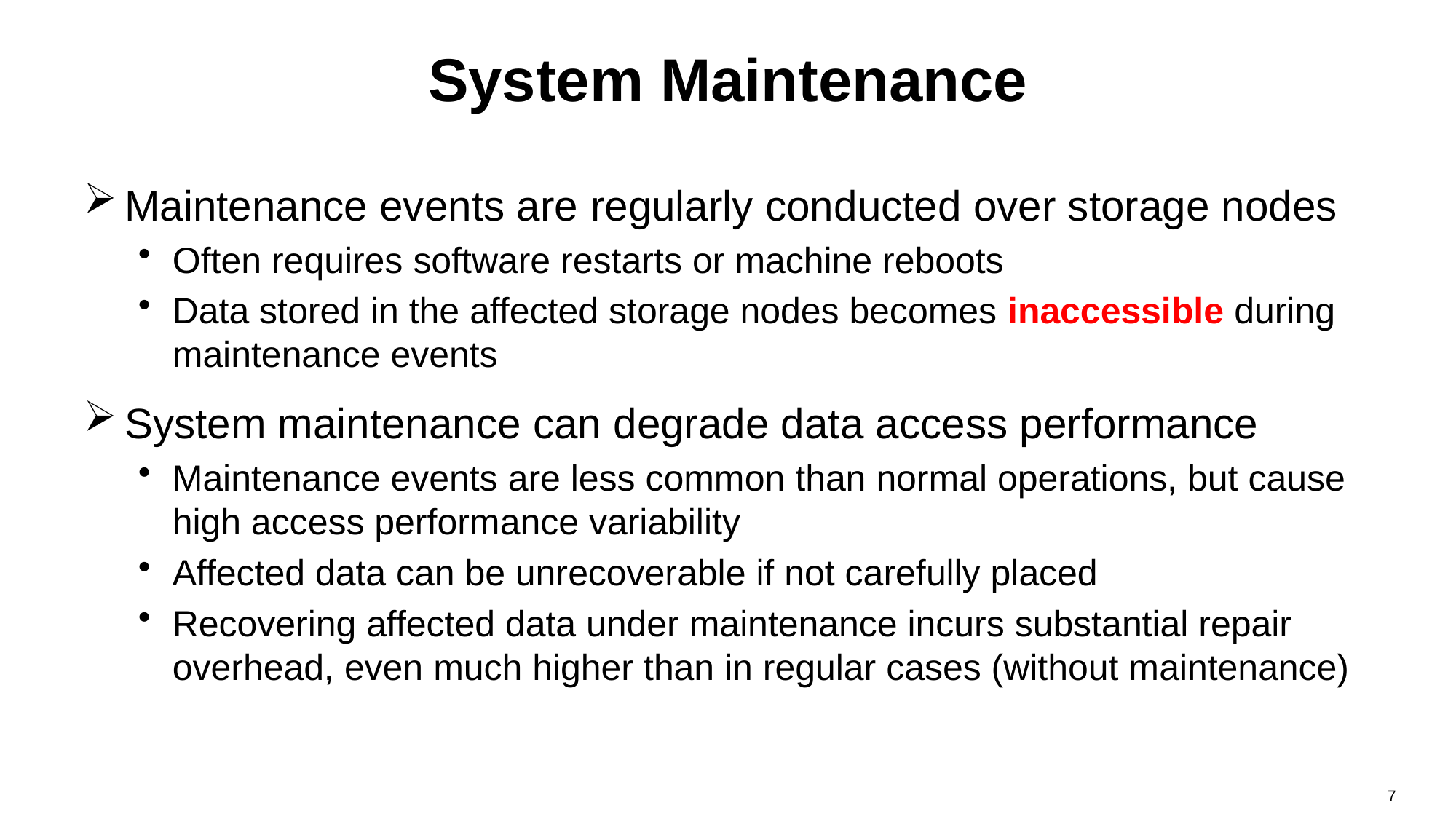

# System Maintenance
Maintenance events are regularly conducted over storage nodes
Often requires software restarts or machine reboots
Data stored in the affected storage nodes becomes inaccessible during maintenance events
System maintenance can degrade data access performance
Maintenance events are less common than normal operations, but cause high access performance variability
Affected data can be unrecoverable if not carefully placed
Recovering affected data under maintenance incurs substantial repair overhead, even much higher than in regular cases (without maintenance)
7